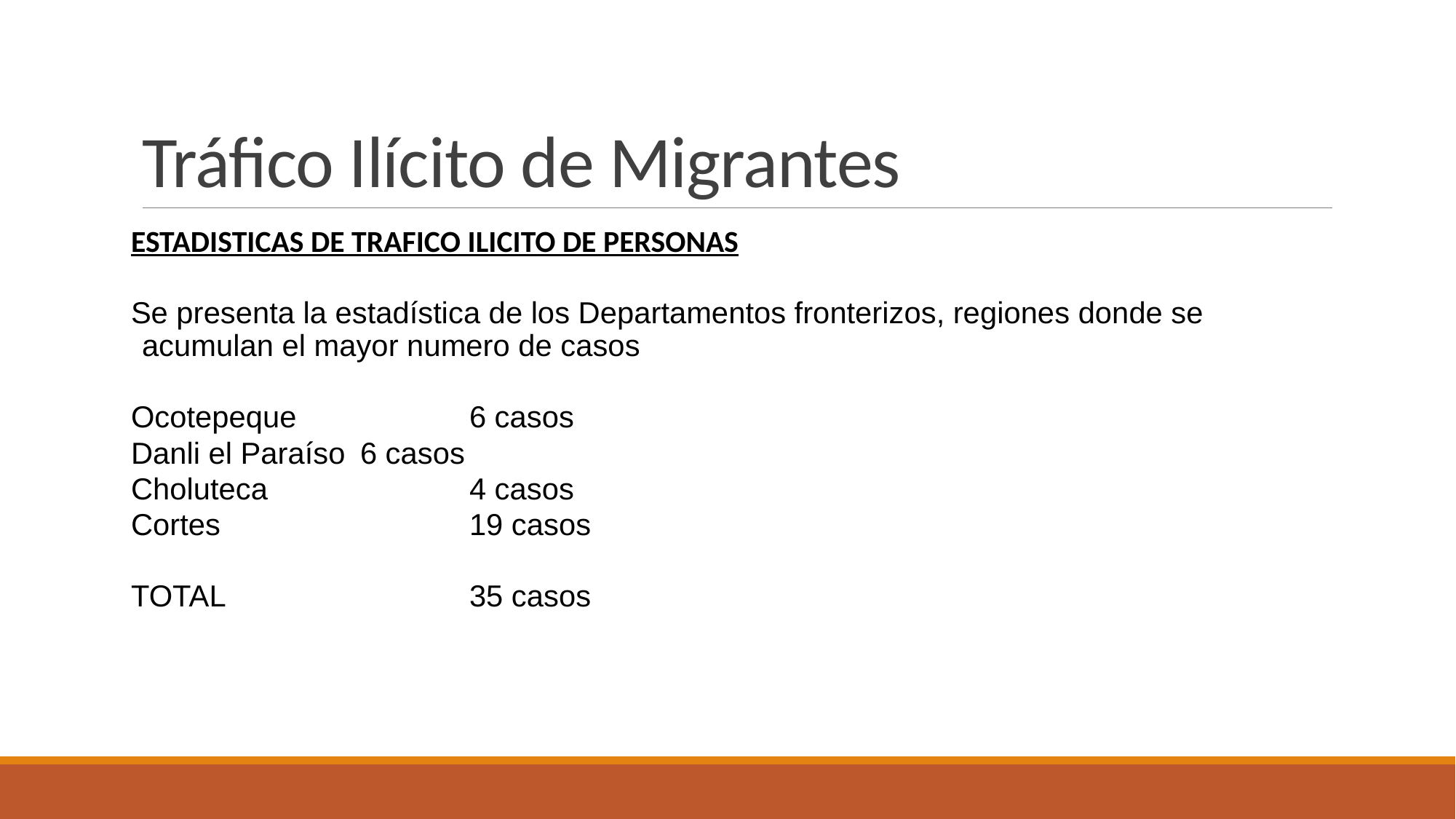

# Tráfico Ilícito de Migrantes
ESTADISTICAS DE TRAFICO ILICITO DE PERSONAS

Se presenta la estadística de los Departamentos fronterizos, regiones donde se acumulan el mayor numero de casos

Ocotepeque		6 casos
Danli el Paraíso 	6 casos
Choluteca		4 casos
Cortes			19 casos

TOTAL			35 casos